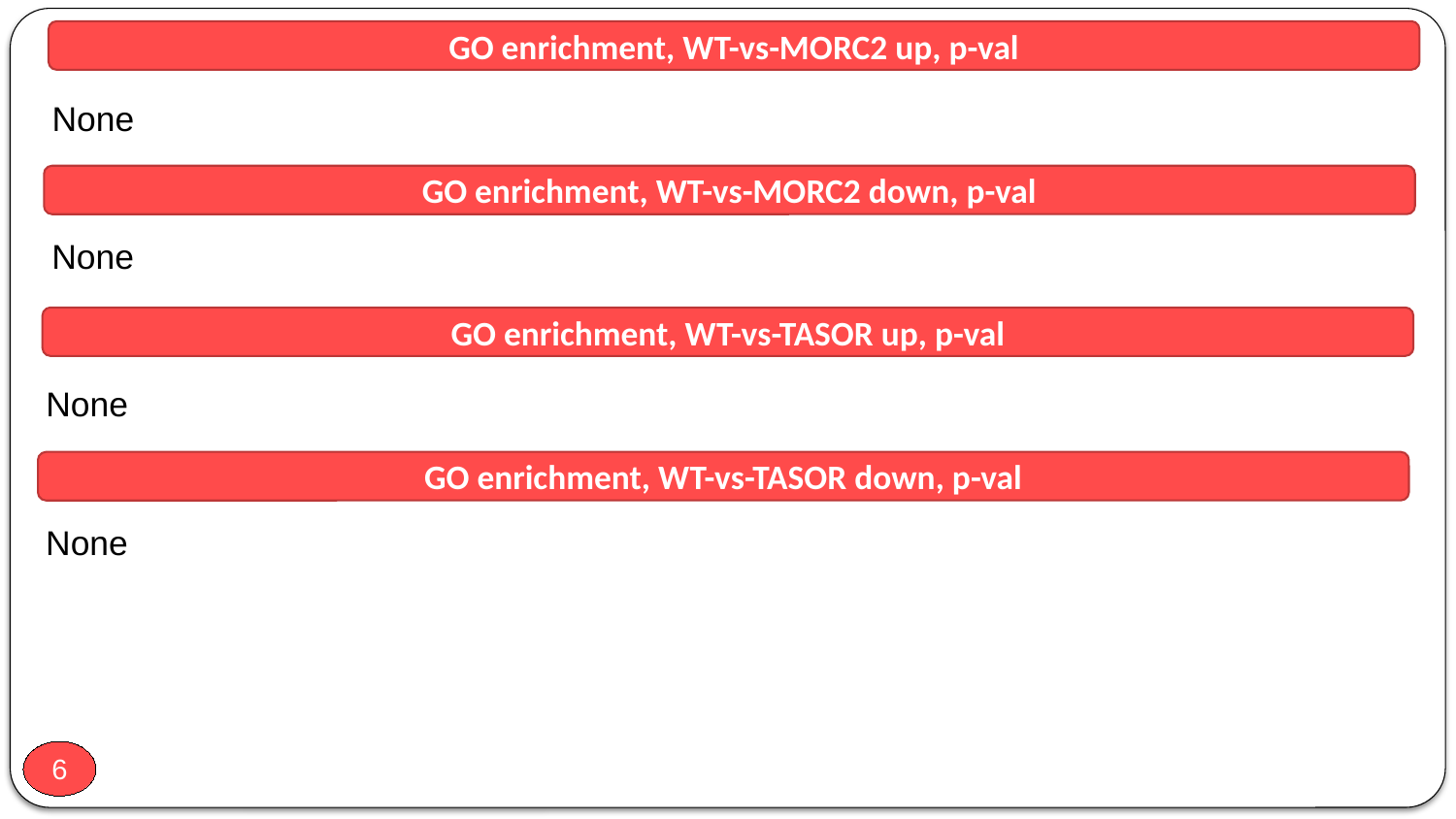

GO enrichment, WT-vs-MORC2 up, p-val
None
GO enrichment, WT-vs-MORC2 down, p-val
None
GO enrichment, WT-vs-TASOR up, p-val
None
GO enrichment, WT-vs-TASOR down, p-val
None
6